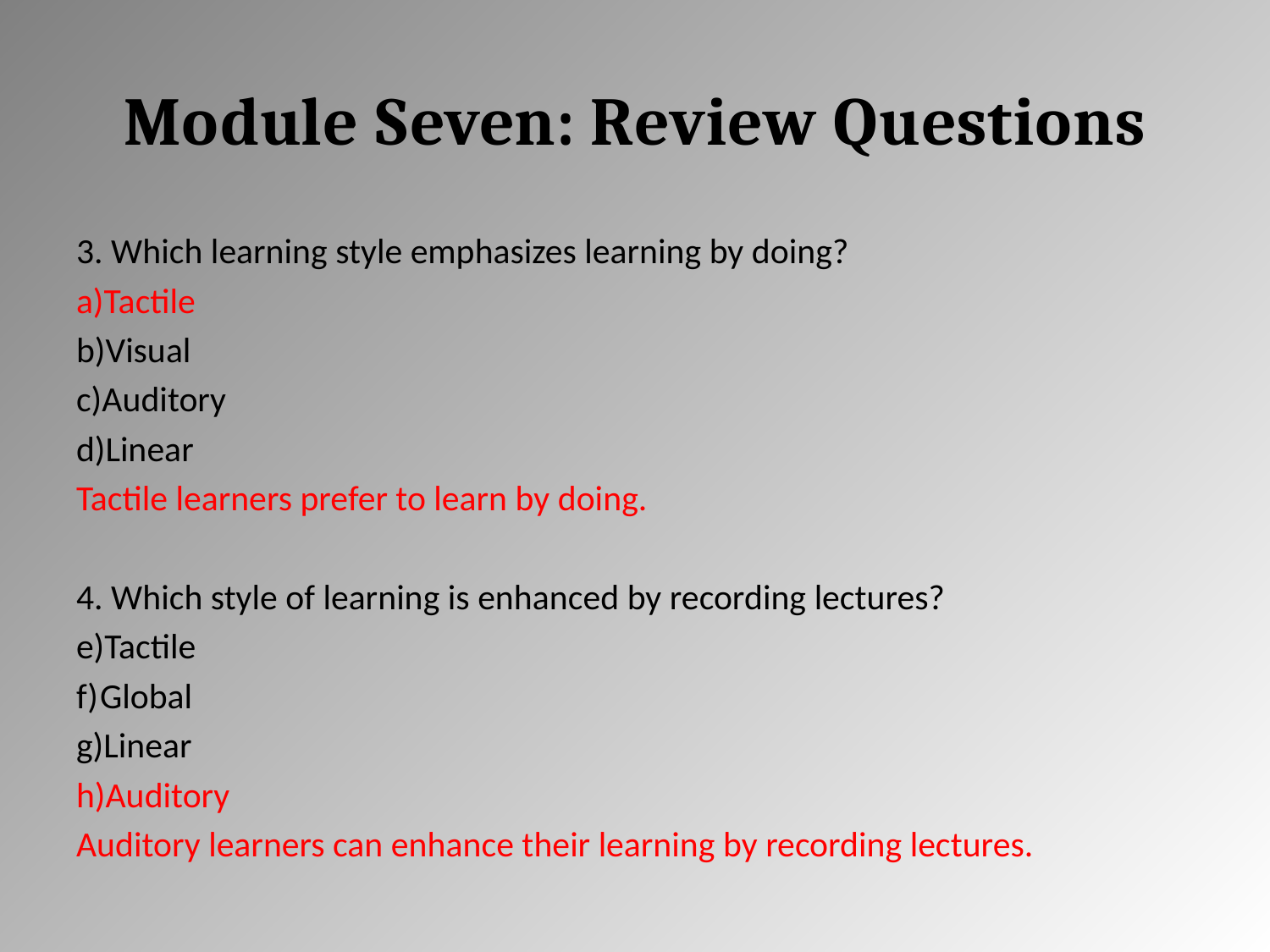

# Module Seven: Review Questions
3. Which learning style emphasizes learning by doing?
Tactile
Visual
Auditory
Linear
Tactile learners prefer to learn by doing.

4. Which style of learning is enhanced by recording lectures?
Tactile
Global
Linear
Auditory
Auditory learners can enhance their learning by recording lectures.